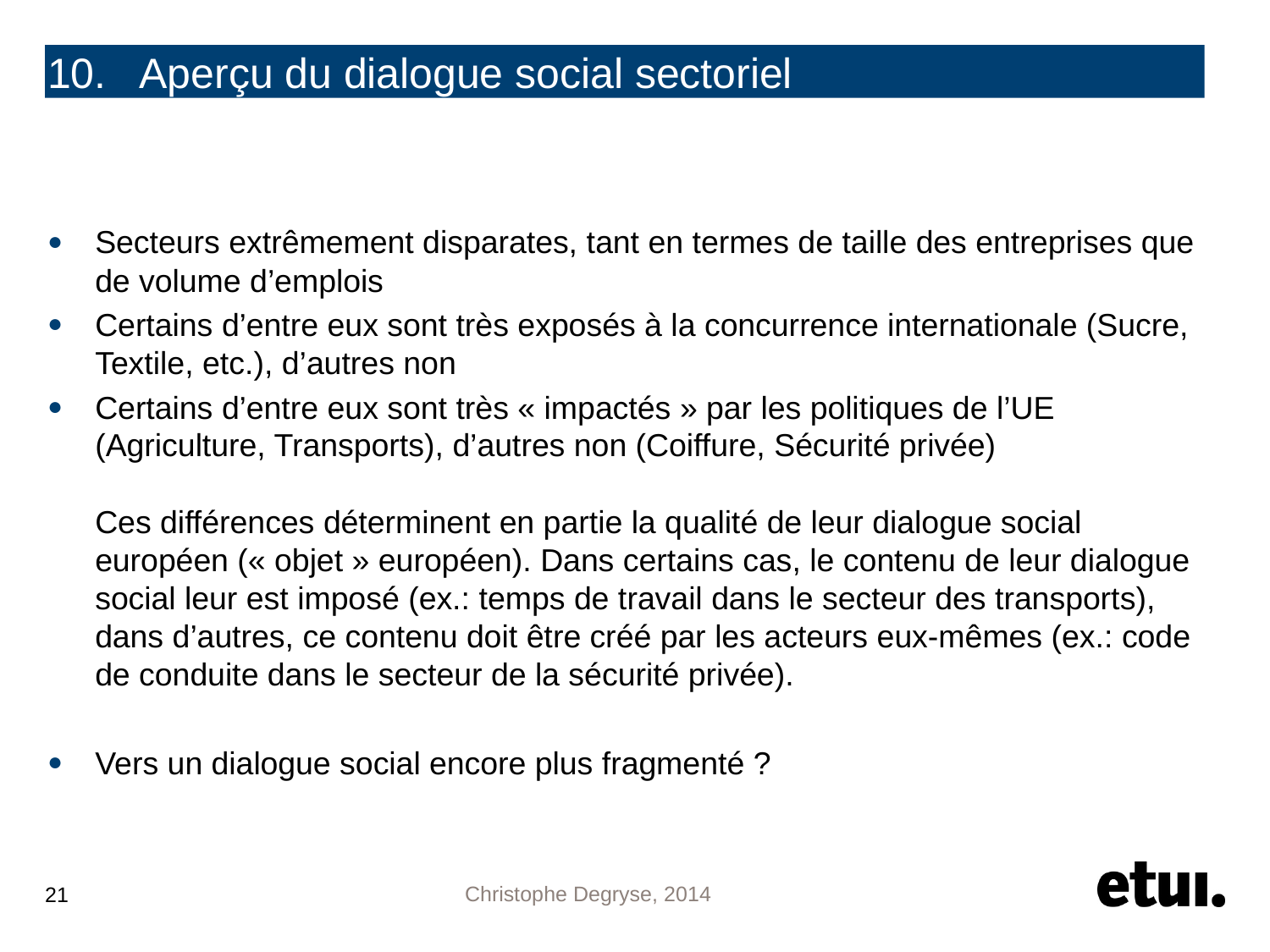

# 10.   Aperçu du dialogue social sectoriel
Secteurs extrêmement disparates, tant en termes de taille des entreprises que de volume d’emplois
Certains d’entre eux sont très exposés à la concurrence internationale (Sucre, Textile, etc.), d’autres non
Certains d’entre eux sont très « impactés » par les politiques de l’UE (Agriculture, Transports), d’autres non (Coiffure, Sécurité privée)
Ces différences déterminent en partie la qualité de leur dialogue social européen (« objet » européen). Dans certains cas, le contenu de leur dialogue social leur est imposé (ex.: temps de travail dans le secteur des transports), dans d’autres, ce contenu doit être créé par les acteurs eux-mêmes (ex.: code de conduite dans le secteur de la sécurité privée).

Vers un dialogue social encore plus fragmenté ?
21
Christophe Degryse, 2014